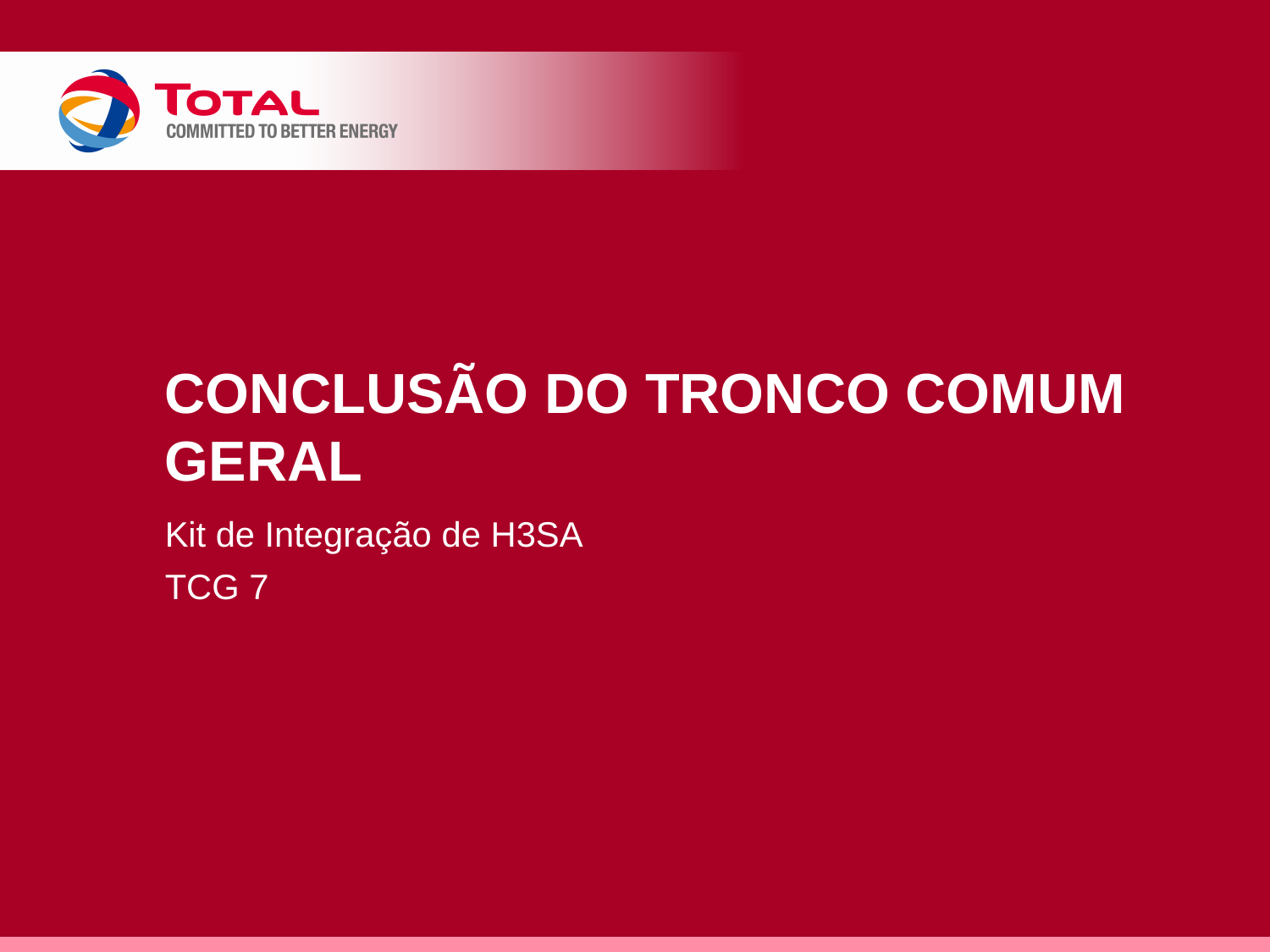

# Conclusão do Tronco Comum Geral

Kit de Integração de H3SA
TCG 7